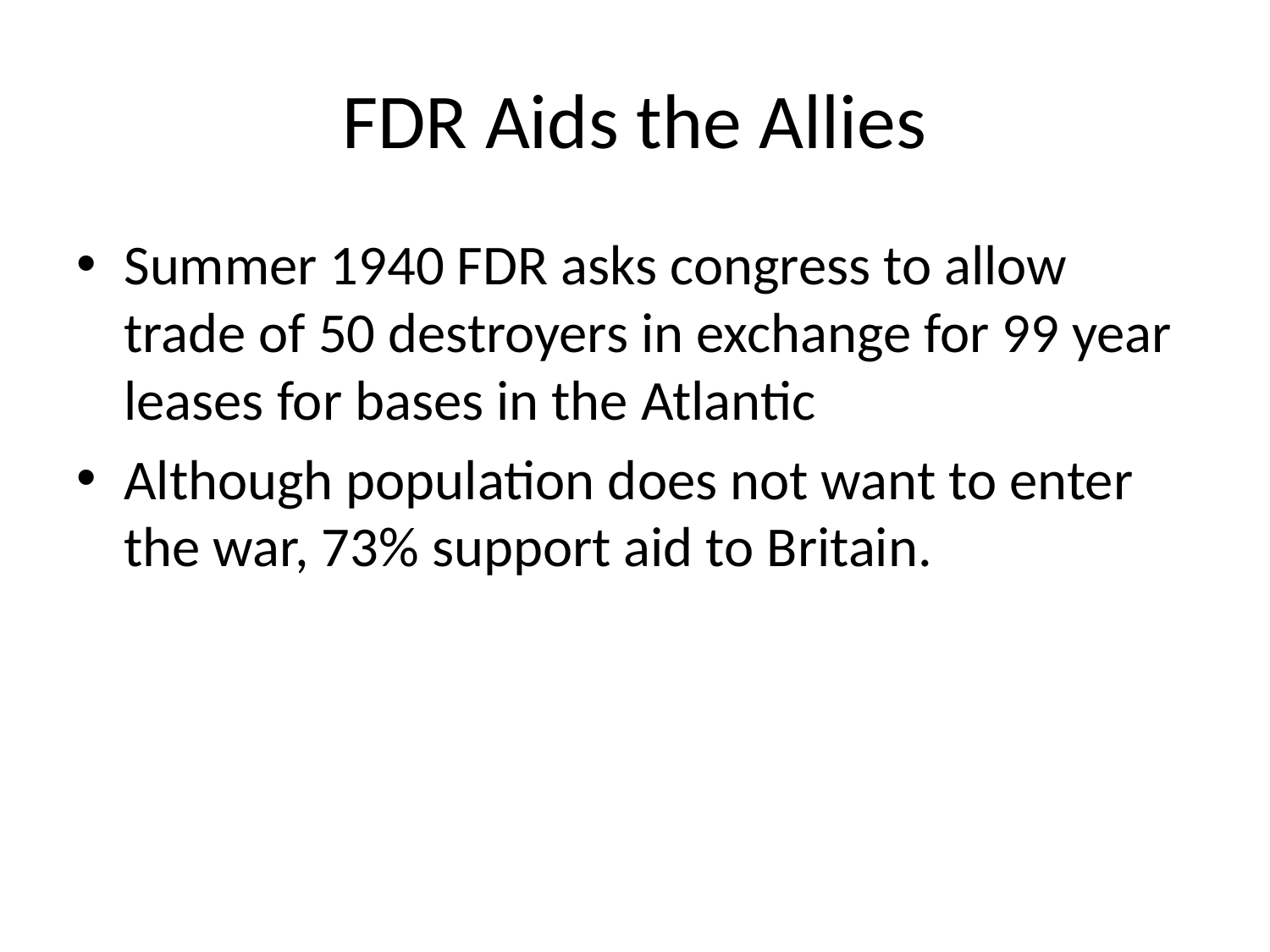

# FDR Aids the Allies
Summer 1940 FDR asks congress to allow trade of 50 destroyers in exchange for 99 year leases for bases in the Atlantic
Although population does not want to enter the war, 73% support aid to Britain.